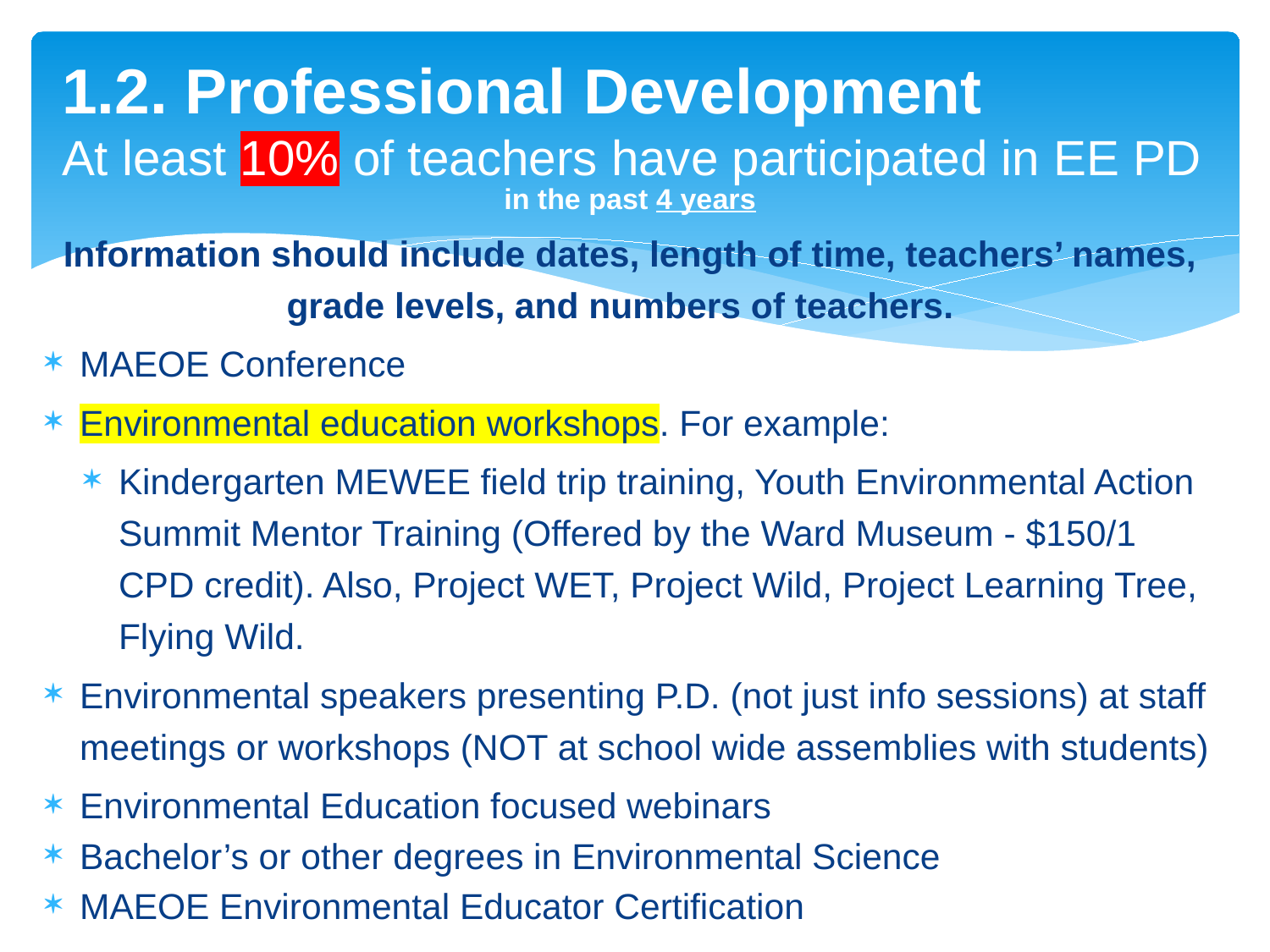

1.2. Professional Development
At least 10% of teachers have participated in EE PD

in the past 4 years
Information should include dates, length of time, teachers’ names, grade levels, and numbers of teachers.
MAEOE Conference
Environmental education workshops. For example:
Kindergarten MEWEE field trip training, Youth Environmental Action Summit Mentor Training (Offered by the Ward Museum - $150/1 CPD credit). Also, Project WET, Project Wild, Project Learning Tree, Flying Wild.
Environmental speakers presenting P.D. (not just info sessions) at staff meetings or workshops (NOT at school wide assemblies with students)
Environmental Education focused webinars
Bachelor’s or other degrees in Environmental Science
MAEOE Environmental Educator Certification